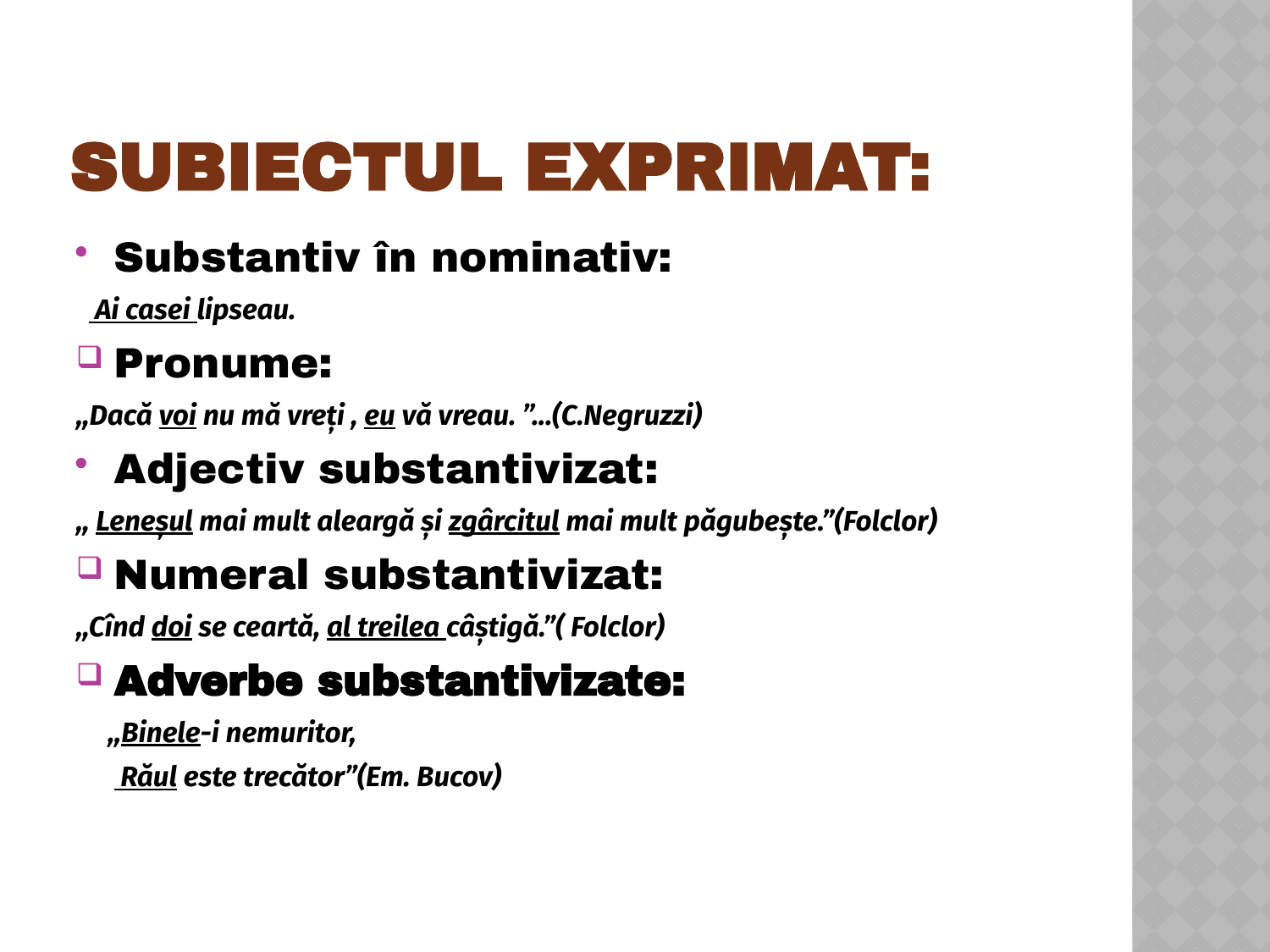

# Subiectul exprimat:
Substantiv în nominativ:
   Ai casei lipseau.
Pronume:
,,Dacă voi nu mă vreți , eu vă vreau. ”...(C.Negruzzi)
Adjectiv substantivizat:
,, Leneșul mai mult aleargă și zgârcitul mai mult păgubește.”(Folclor)
Numeral substantivizat:
,,Cînd doi se ceartă, al treilea câștigă.”( Folclor)
Adverbe substantivizate:
     ,,Binele-i nemuritor,
       Răul este trecător”(Em. Bucov)